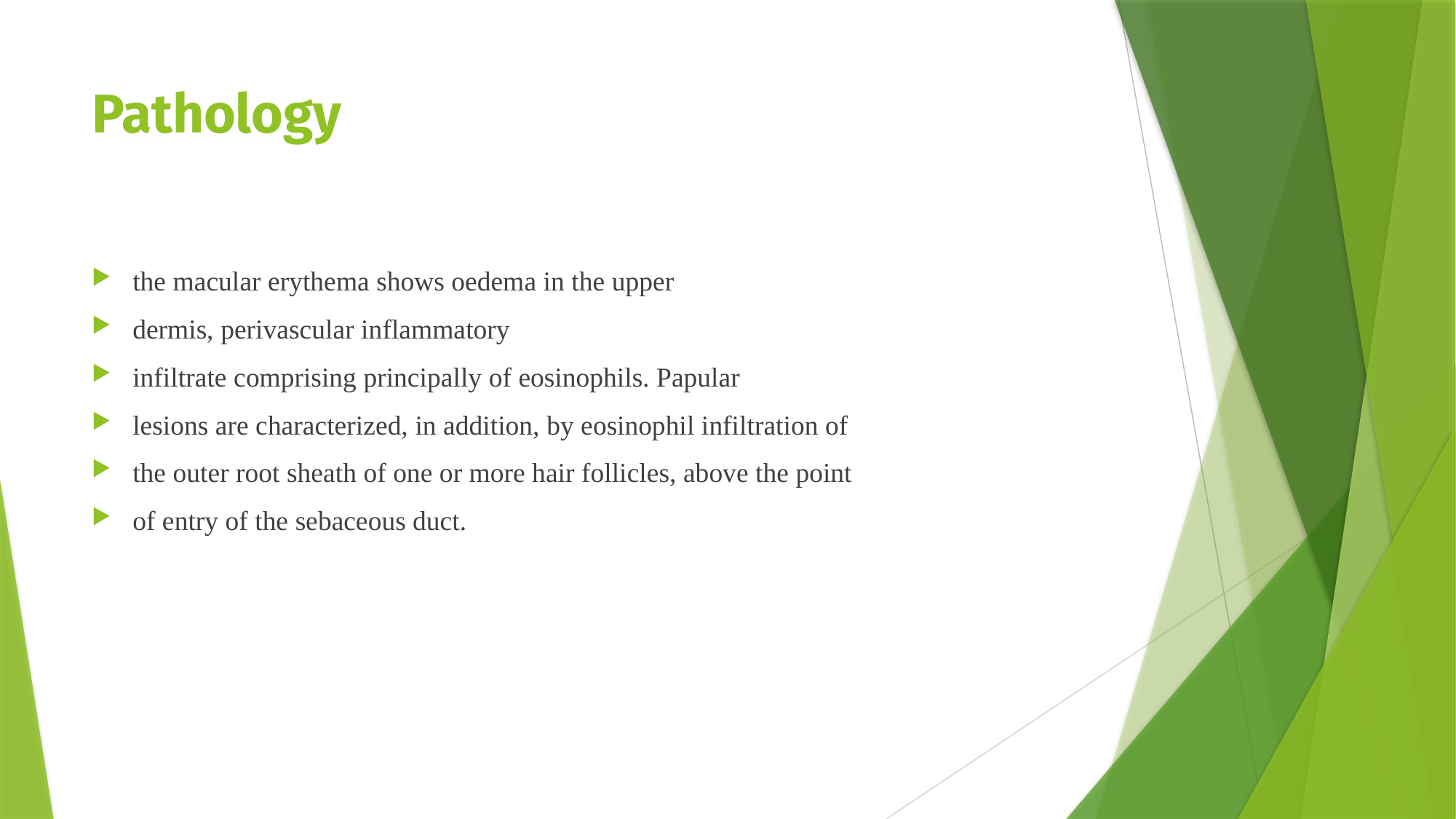

# Pathology
the macular erythema shows oedema in the upper
dermis, perivascular inflammatory
infiltrate comprising principally of eosinophils. Papular
lesions are characterized, in addition, by eosinophil infiltration of
the outer root sheath of one or more hair follicles, above the point
of entry of the sebaceous duct.